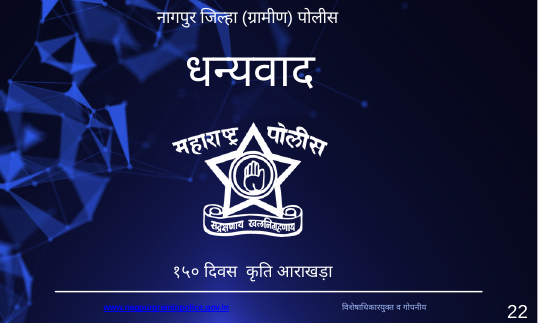

नागपुर जिल्हा (ग्रामीण) पोलीस

धन्यवाद

१५० दिवस  कृति आराखड़ा

22
www.nagpurgraminpolice.gov.in
विशेषाधिकारयुक्त व गोपनीय